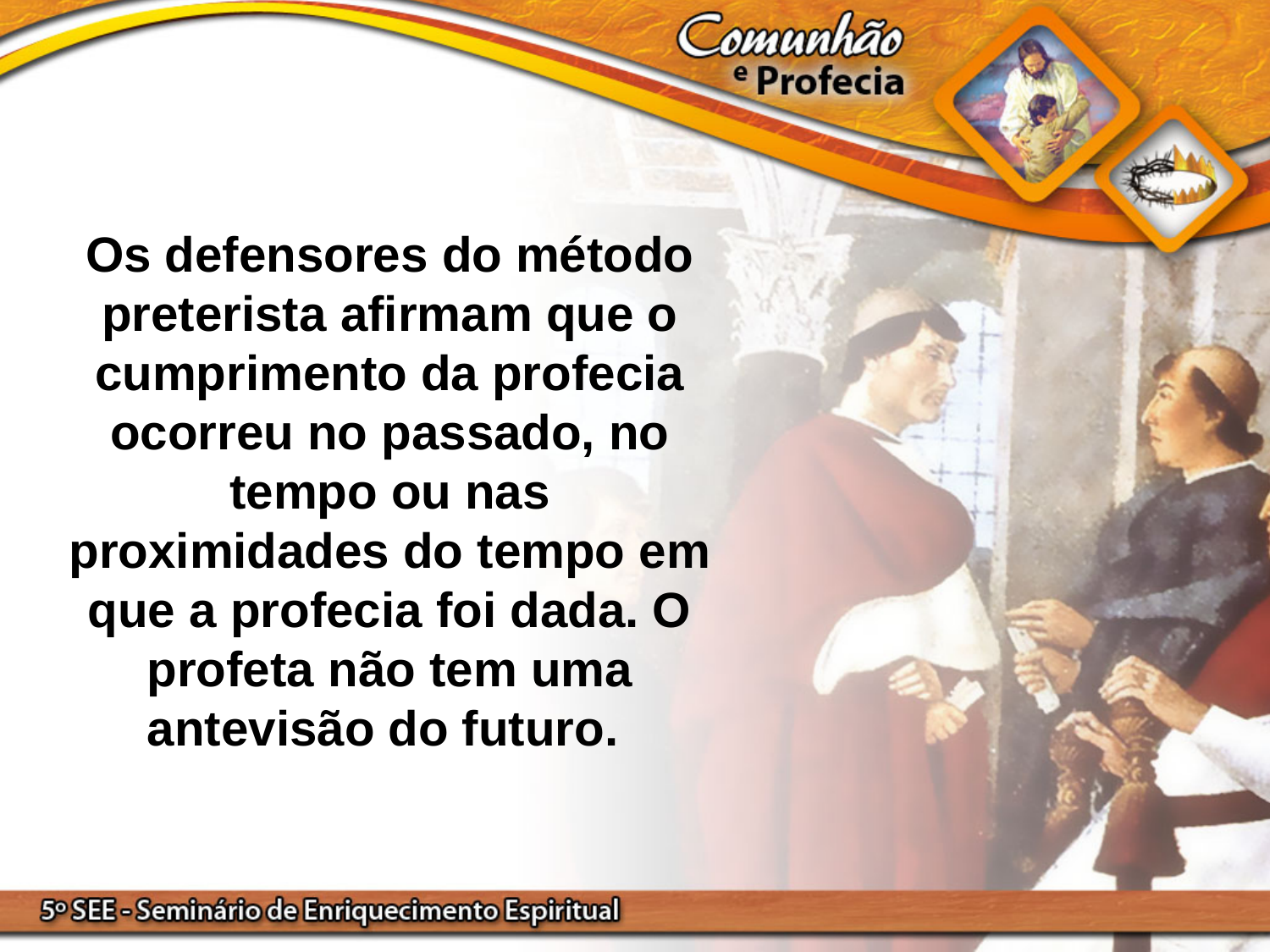

Os defensores do método preterista afirmam que o cumprimento da profecia ocorreu no passado, no tempo ou nas proximidades do tempo em que a profecia foi dada. O profeta não tem uma antevisão do futuro.